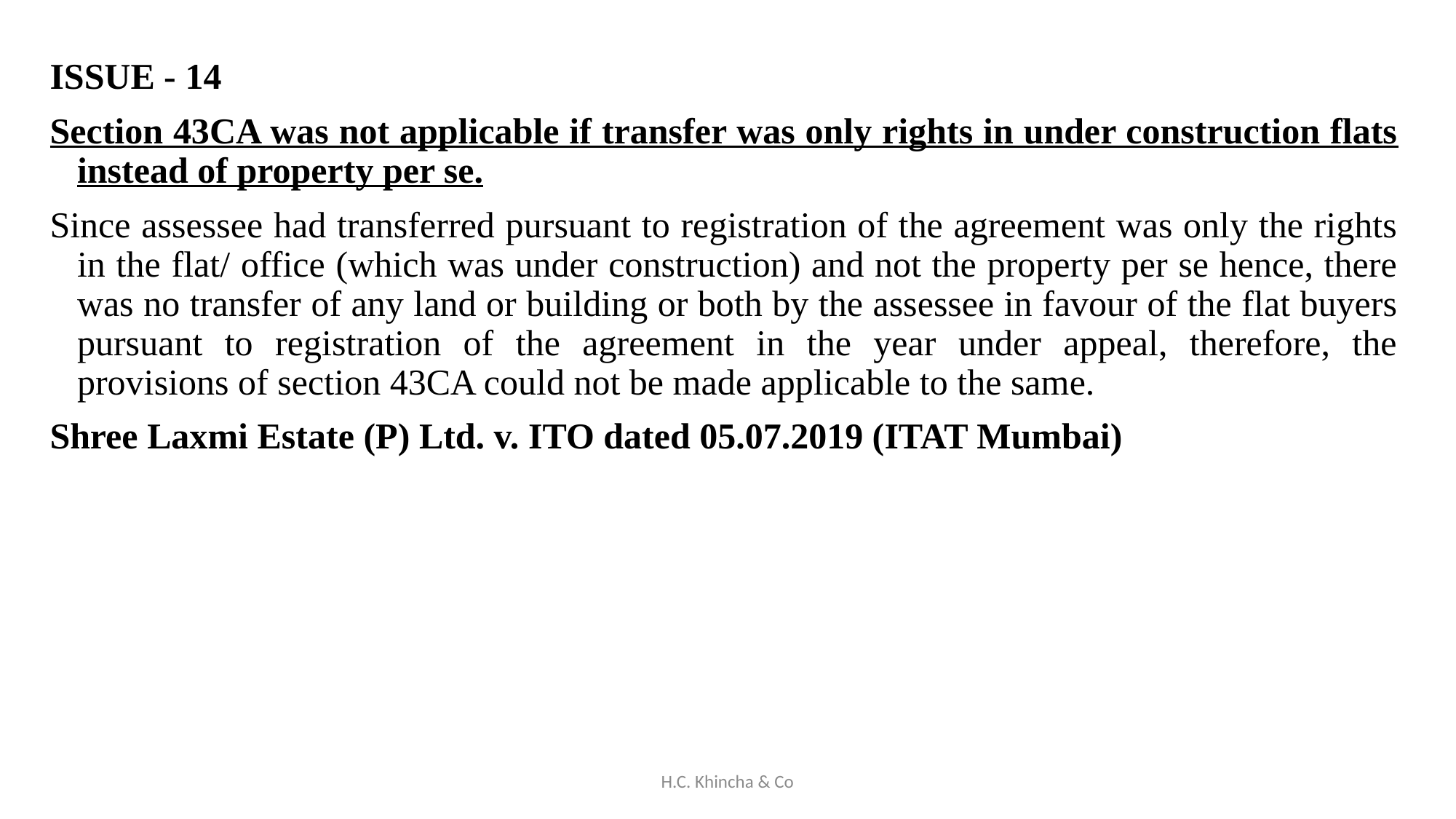

ISSUE - 14
Section 43CA was not applicable if transfer was only rights in under construction flats instead of property per se.
Since assessee had transferred pursuant to registration of the agreement was only the rights in the flat/ office (which was under construction) and not the property per se hence, there was no transfer of any land or building or both by the assessee in favour of the flat buyers pursuant to registration of the agreement in the year under appeal, therefore, the provisions of section 43CA could not be made applicable to the same.
Shree Laxmi Estate (P) Ltd. v. ITO dated 05.07.2019 (ITAT Mumbai)
H.C. Khincha & Co